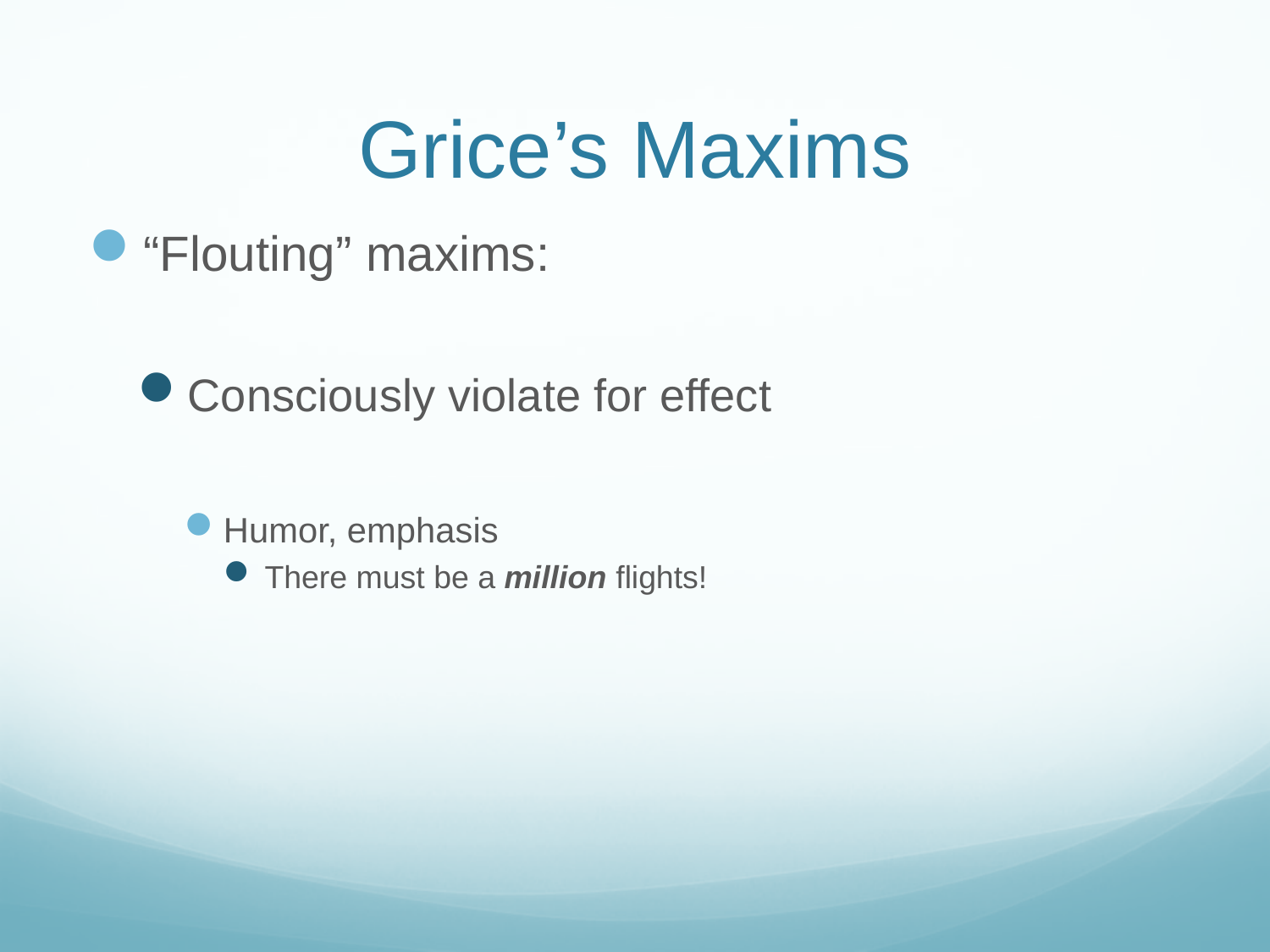

# Grice’s Maxims
“Flouting” maxims:

Consciously violate for effect

Humor, emphasis
There must be a million flights!